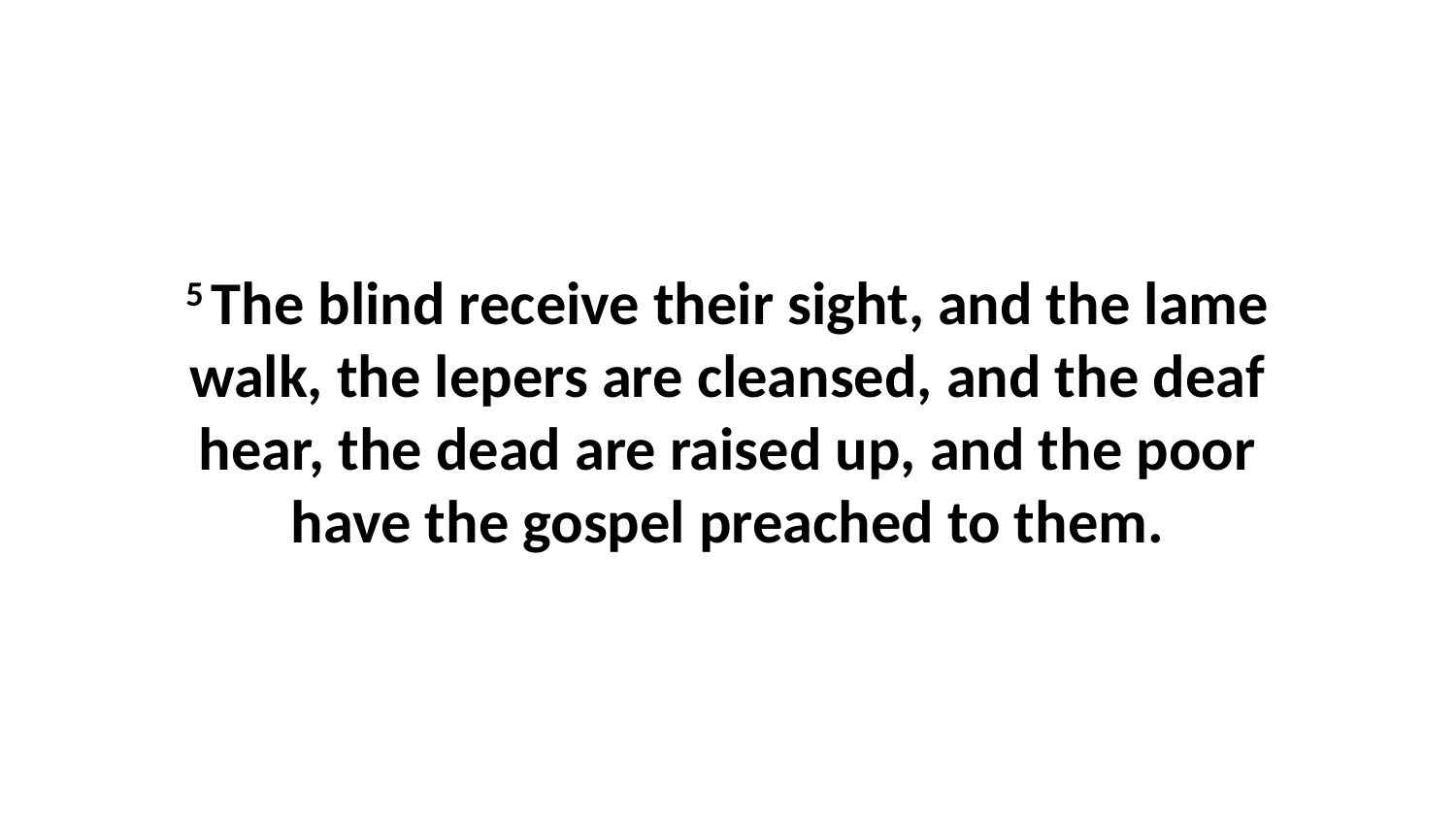

5 The blind receive their sight, and the lame walk, the lepers are cleansed, and the deaf hear, the dead are raised up, and the poor have the gospel preached to them.